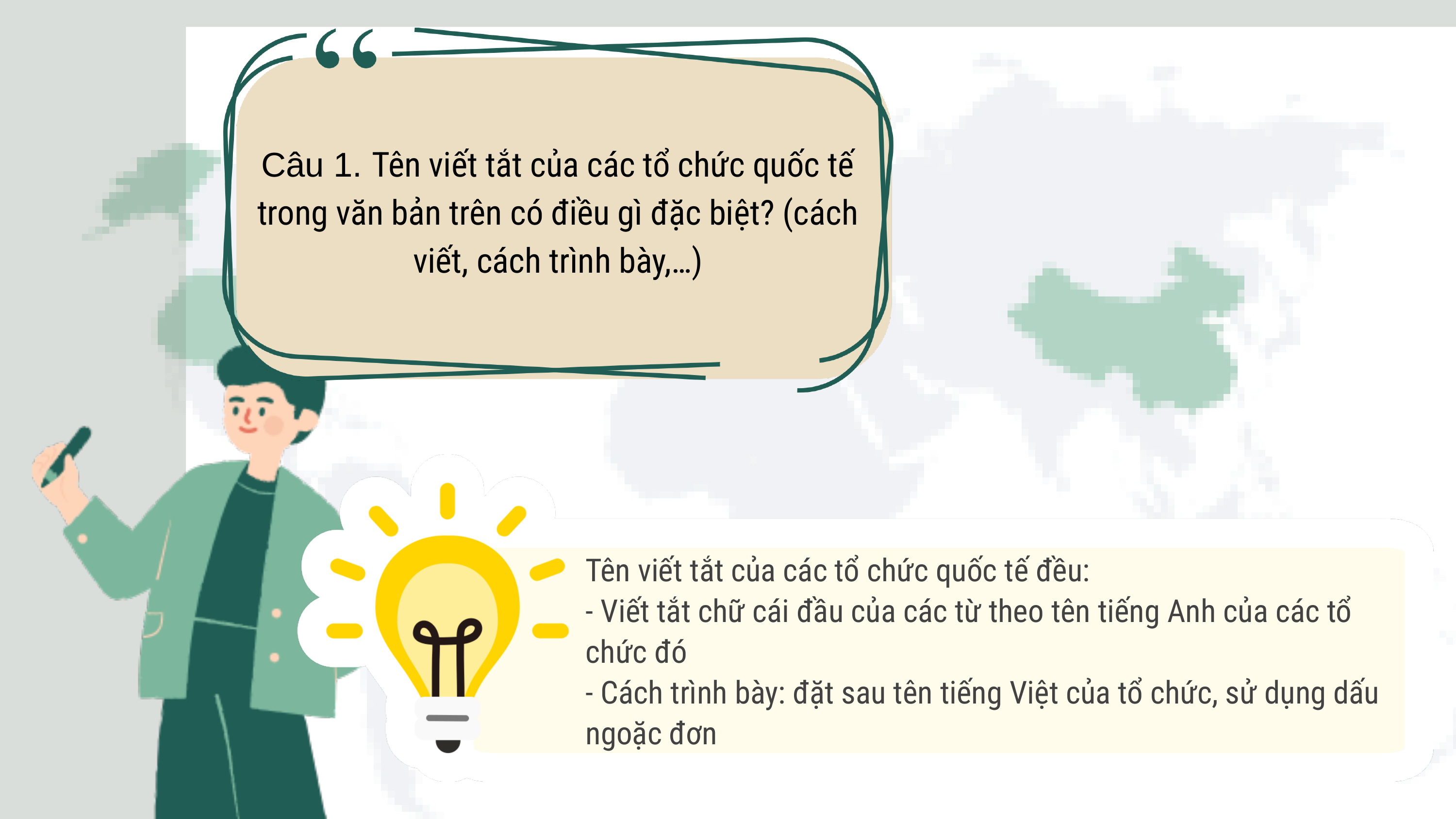

Câu 1. Tên viết tắt của các tổ chức quốc tế trong văn bản trên có điều gì đặc biệt? (cách viết, cách trình bày,…)

Tên viết tắt của các tổ chức quốc tế đều:
- Viết tắt chữ cái đầu của các từ theo tên tiếng Anh của các tổ chức đó
- Cách trình bày: đặt sau tên tiếng Việt của tổ chức, sử dụng dấu ngoặc đơn